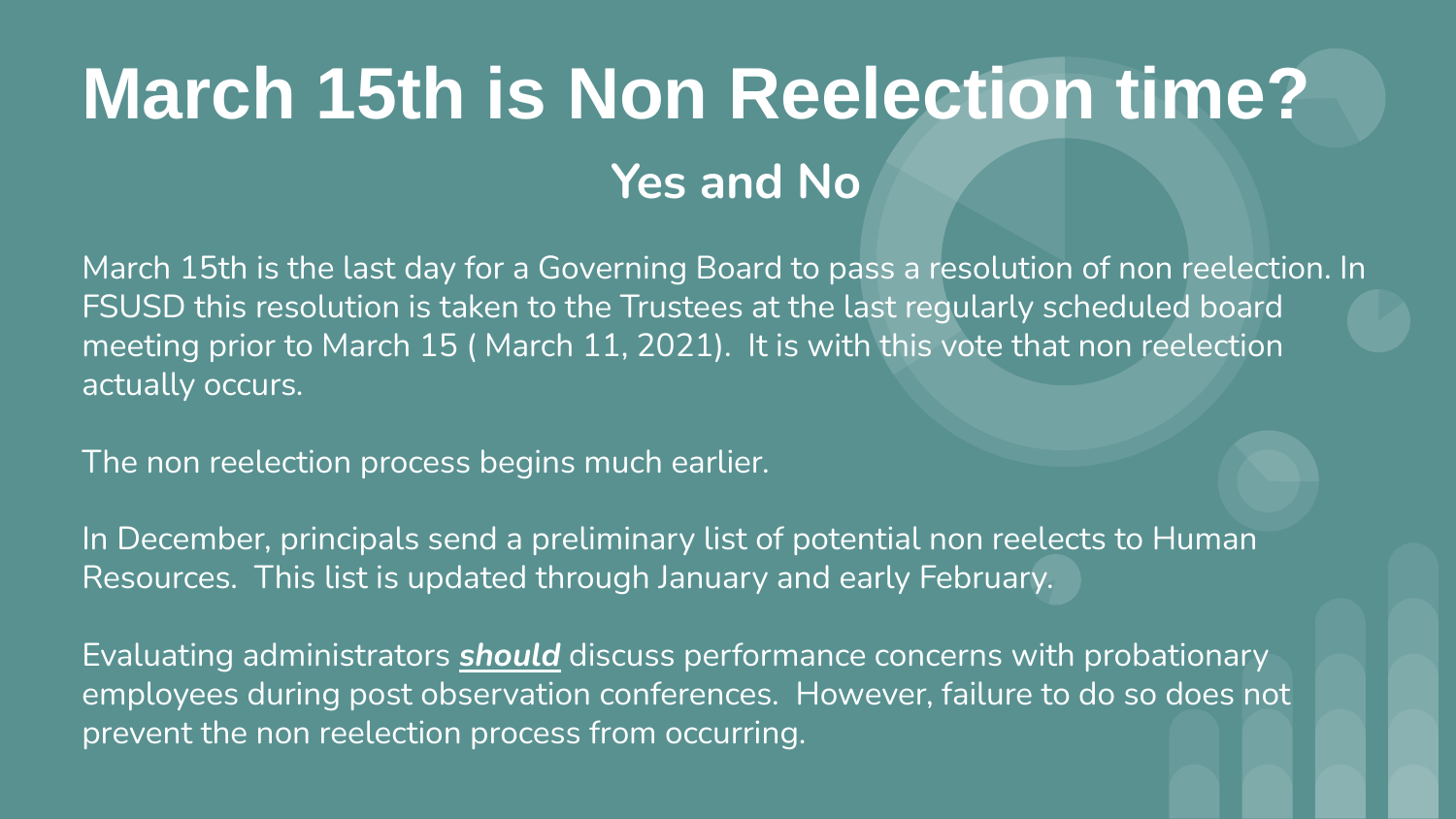

# March 15th is Non Reelection time?
Yes and No

March 15th is the last day for a Governing Board to pass a resolution of non reelection. In FSUSD this resolution is taken to the Trustees at the last regularly scheduled board meeting prior to March 15 ( March 11, 2021).  It is with this vote that non reelection actually occurs.

The non reelection process begins much earlier.

In December, principals send a preliminary list of potential non reelects to Human Resources.  This list is updated through January and early February.

Evaluating administrators should discuss performance concerns with probationary employees during post observation conferences.  However, failure to do so does not prevent the non reelection process from occurring.